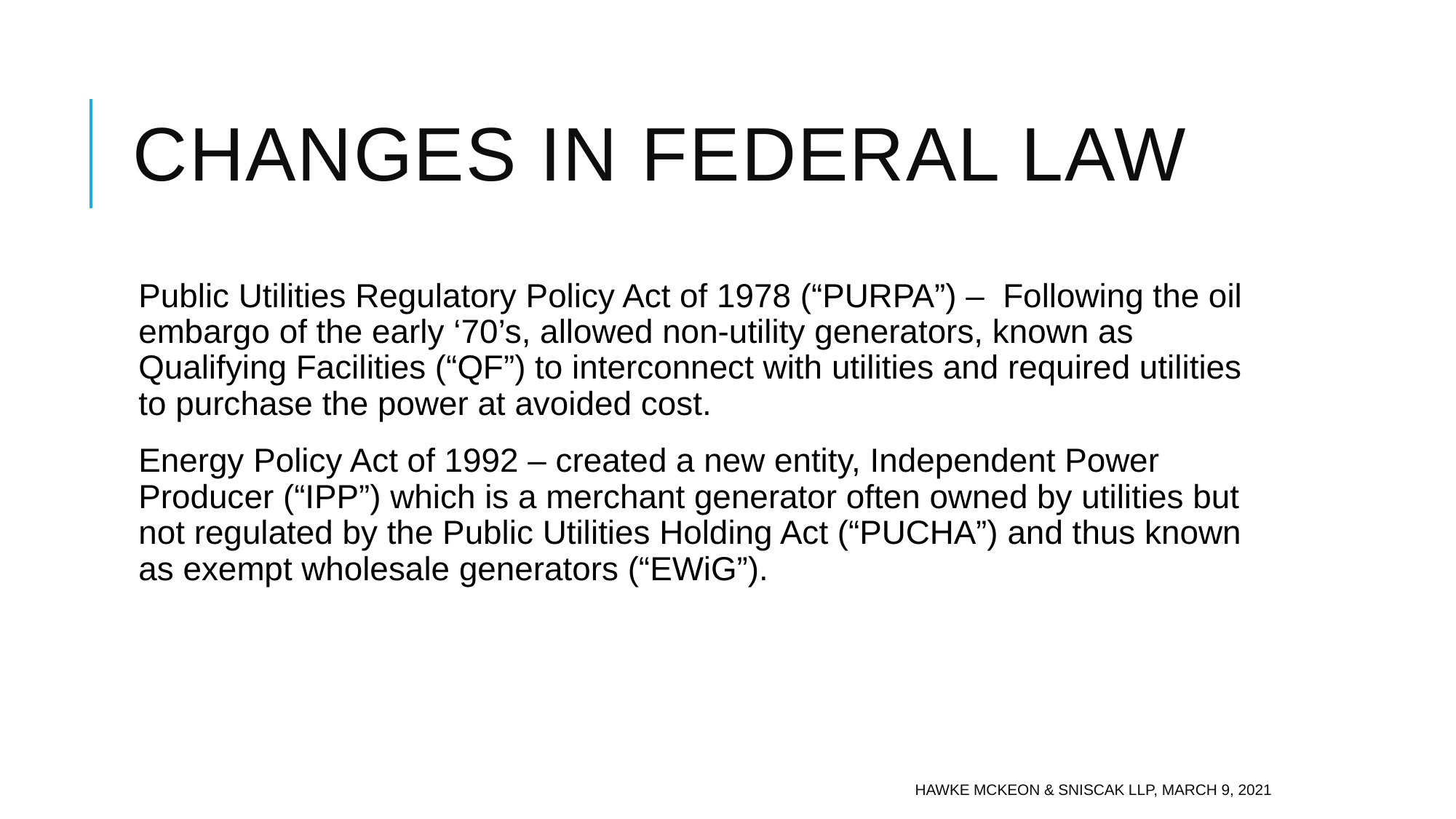

# Changes in Federal Law
Public Utilities Regulatory Policy Act of 1978 (“PURPA”) –  Following the oil embargo of the early ‘70’s, allowed non-utility generators, known as Qualifying Facilities (“QF”) to interconnect with utilities and required utilities to purchase the power at avoided cost.
Energy Policy Act of 1992 – created a new entity, Independent Power Producer (“IPP”) which is a merchant generator often owned by utilities but not regulated by the Public Utilities Holding Act (“PUCHA”) and thus known as exempt wholesale generators (“EWiG”).
Hawke McKeon & Sniscak LLP, March 9, 2021